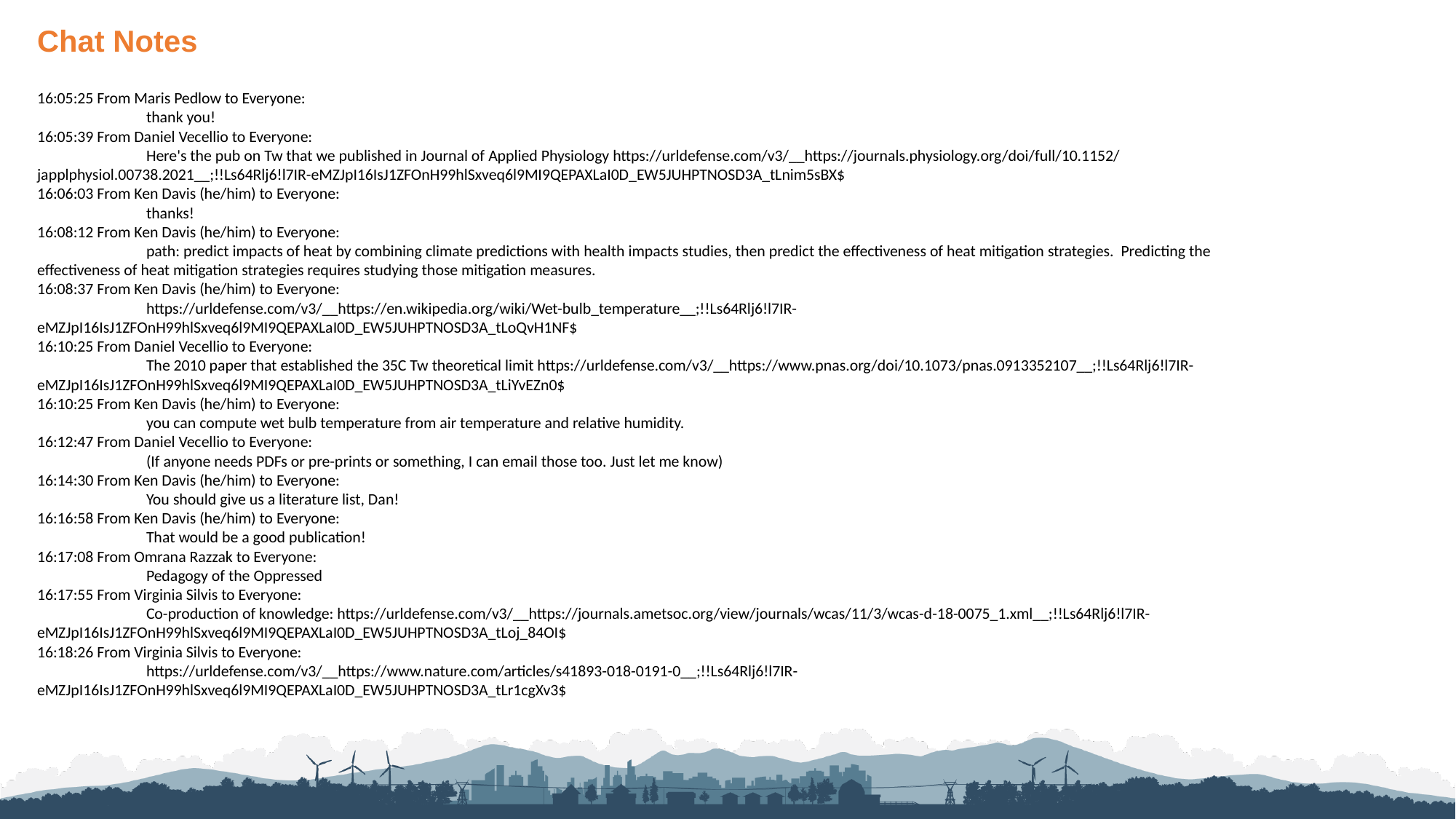

Chat Notes
16:05:25 From Maris Pedlow to Everyone:
	thank you!
16:05:39 From Daniel Vecellio to Everyone:
	Here's the pub on Tw that we published in Journal of Applied Physiology https://urldefense.com/v3/__https://journals.physiology.org/doi/full/10.1152/japplphysiol.00738.2021__;!!Ls64Rlj6!l7IR-eMZJpI16IsJ1ZFOnH99hlSxveq6l9MI9QEPAXLaI0D_EW5JUHPTNOSD3A_tLnim5sBX$
16:06:03 From Ken Davis (he/him) to Everyone:
	thanks!
16:08:12 From Ken Davis (he/him) to Everyone:
	path: predict impacts of heat by combining climate predictions with health impacts studies, then predict the effectiveness of heat mitigation strategies.  Predicting the effectiveness of heat mitigation strategies requires studying those mitigation measures.
16:08:37 From Ken Davis (he/him) to Everyone:
	https://urldefense.com/v3/__https://en.wikipedia.org/wiki/Wet-bulb_temperature__;!!Ls64Rlj6!l7IR-eMZJpI16IsJ1ZFOnH99hlSxveq6l9MI9QEPAXLaI0D_EW5JUHPTNOSD3A_tLoQvH1NF$
16:10:25 From Daniel Vecellio to Everyone:
	The 2010 paper that established the 35C Tw theoretical limit https://urldefense.com/v3/__https://www.pnas.org/doi/10.1073/pnas.0913352107__;!!Ls64Rlj6!l7IR-eMZJpI16IsJ1ZFOnH99hlSxveq6l9MI9QEPAXLaI0D_EW5JUHPTNOSD3A_tLiYvEZn0$
16:10:25 From Ken Davis (he/him) to Everyone:
	you can compute wet bulb temperature from air temperature and relative humidity.
16:12:47 From Daniel Vecellio to Everyone:
	(If anyone needs PDFs or pre-prints or something, I can email those too. Just let me know)
16:14:30 From Ken Davis (he/him) to Everyone:
	You should give us a literature list, Dan!
16:16:58 From Ken Davis (he/him) to Everyone:
	That would be a good publication!
16:17:08 From Omrana Razzak to Everyone:
	Pedagogy of the Oppressed
16:17:55 From Virginia Silvis to Everyone:
	Co-production of knowledge: https://urldefense.com/v3/__https://journals.ametsoc.org/view/journals/wcas/11/3/wcas-d-18-0075_1.xml__;!!Ls64Rlj6!l7IR-eMZJpI16IsJ1ZFOnH99hlSxveq6l9MI9QEPAXLaI0D_EW5JUHPTNOSD3A_tLoj_84OI$
16:18:26 From Virginia Silvis to Everyone:
	https://urldefense.com/v3/__https://www.nature.com/articles/s41893-018-0191-0__;!!Ls64Rlj6!l7IR-eMZJpI16IsJ1ZFOnH99hlSxveq6l9MI9QEPAXLaI0D_EW5JUHPTNOSD3A_tLr1cgXv3$